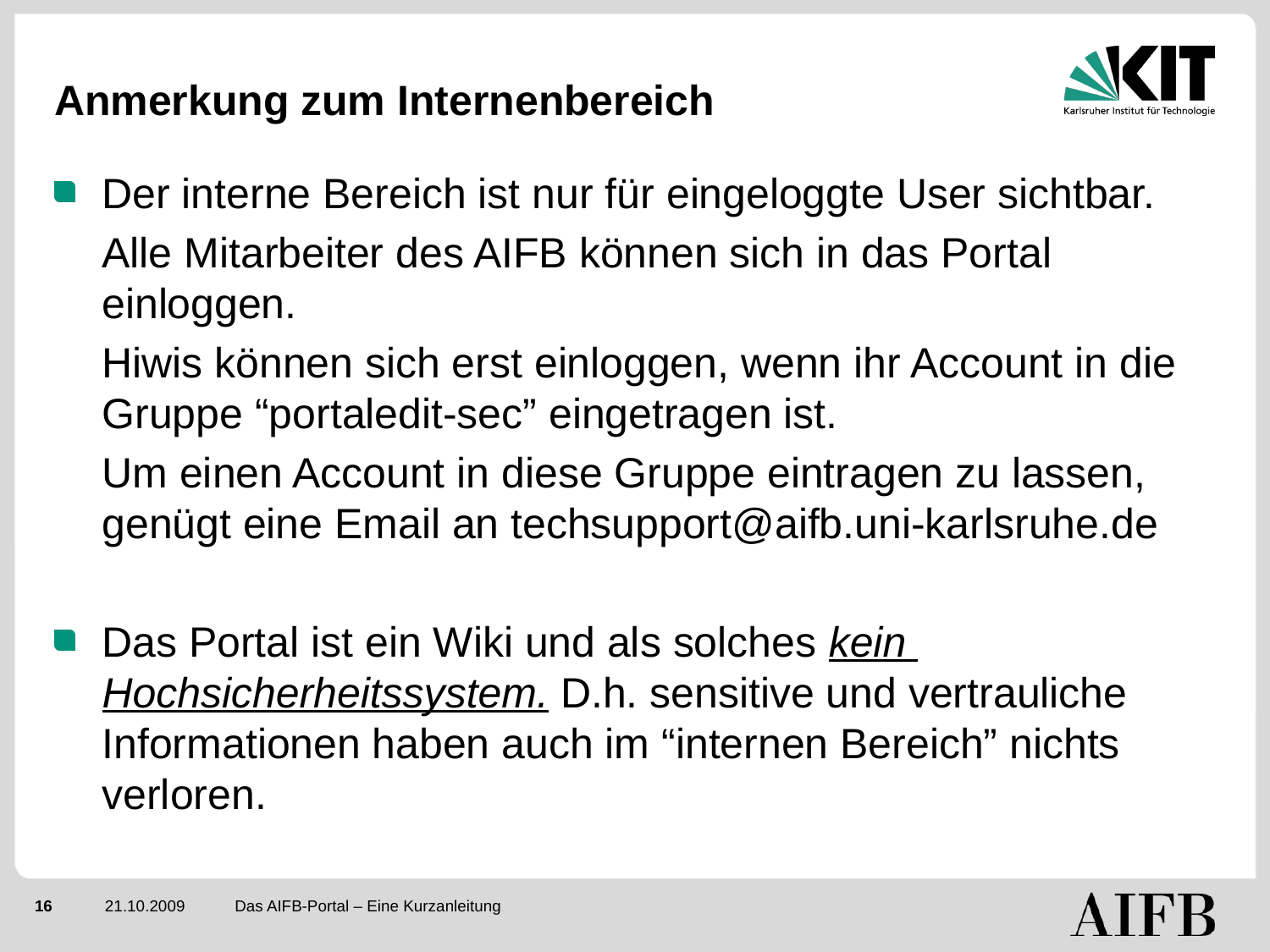

# Anmerkung zum Internenbereich
Der interne Bereich ist nur für eingeloggte User sichtbar.
	Alle Mitarbeiter des AIFB können sich in das Portal einloggen.
	Hiwis können sich erst einloggen, wenn ihr Account in die Gruppe “portaledit-sec” eingetragen ist.
	Um einen Account in diese Gruppe eintragen zu lassen, genügt eine Email an techsupport@aifb.uni-karlsruhe.de

Das Portal ist ein Wiki und als solches kein  Hochsicherheitssystem. D.h. sensitive und vertrauliche Informationen haben auch im “internen Bereich” nichts verloren.

Das AIFB-Portal – Eine Kurzanleitung